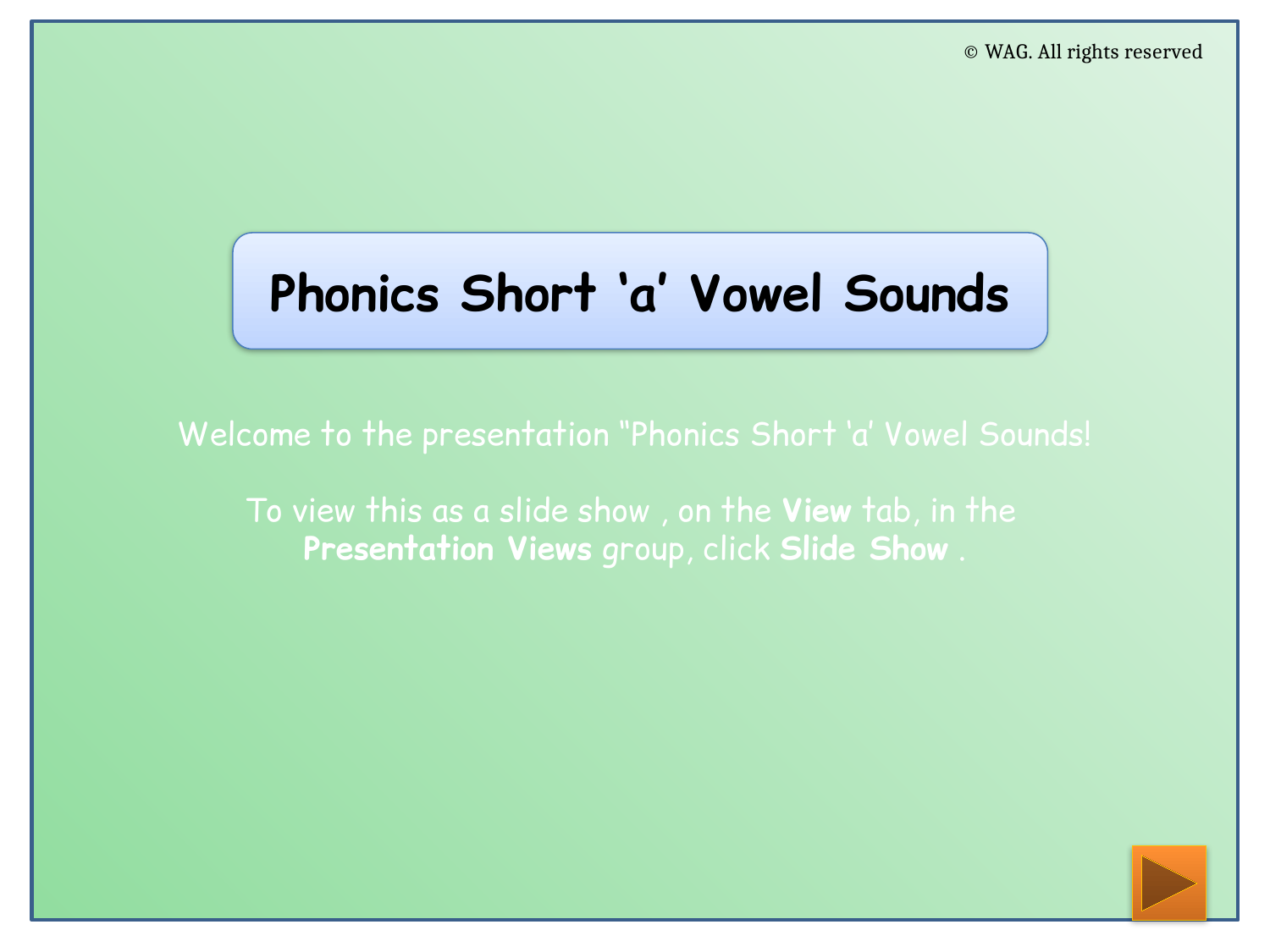

Welcome to the presentation “Phonics Short ‘a’ Vowel Sounds!

To view this as a slide show , on the View tab, in the
Presentation Views group, click Slide Show .

© WAG. All rights reserved
Phonics Short ‘a’ Vowel Sounds